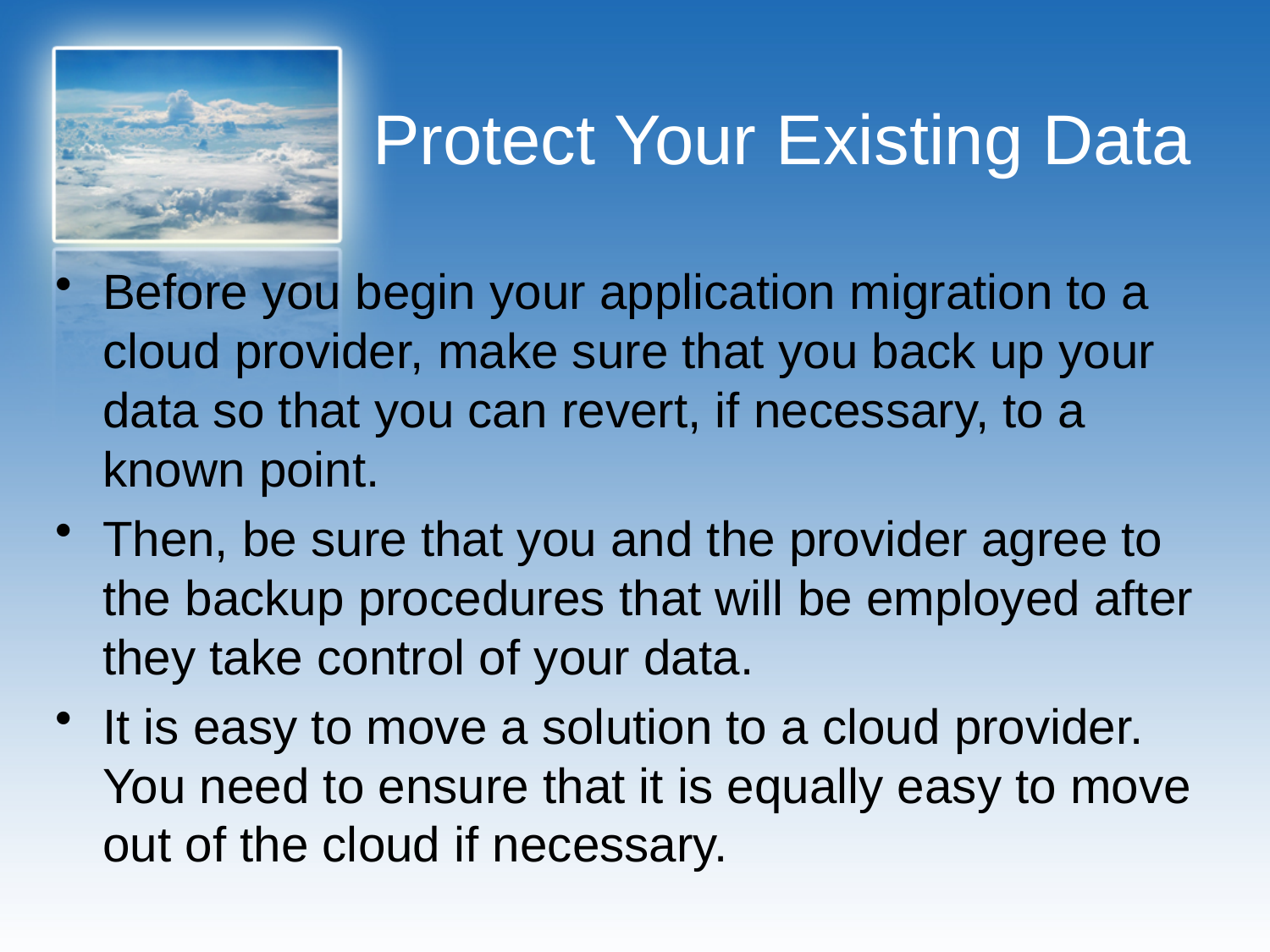

# Protect Your Existing Data
Before you begin your application migration to a cloud provider, make sure that you back up your data so that you can revert, if necessary, to a known point.
Then, be sure that you and the provider agree to the backup procedures that will be employed after they take control of your data.
It is easy to move a solution to a cloud provider. You need to ensure that it is equally easy to move out of the cloud if necessary.